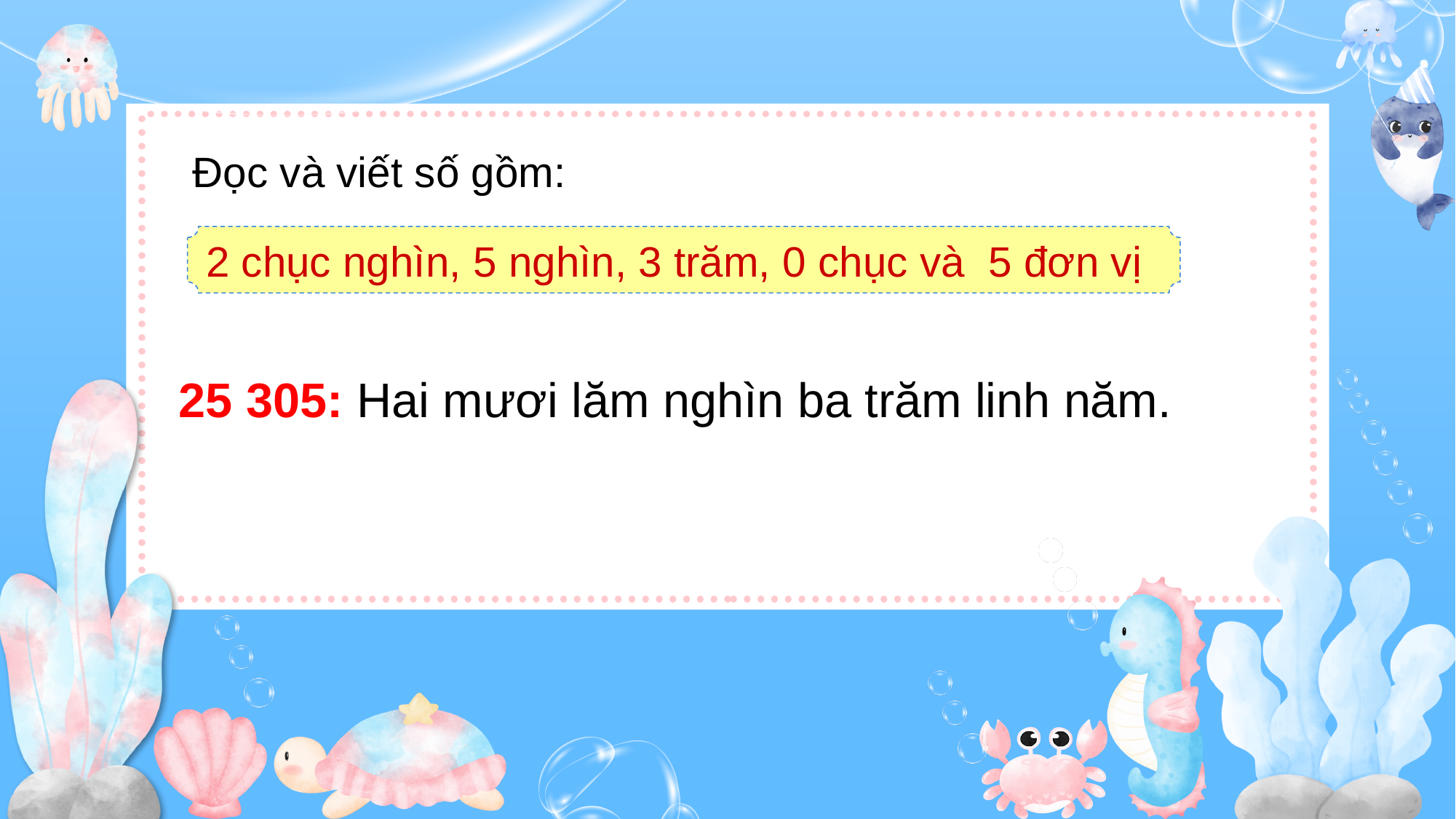

Đọc và viết số gồm:
2 chục nghìn, 5 nghìn, 3 trăm, 0 chục và  5 đơn vị
25 305: Hai mươi lăm nghìn ba trăm linh năm.